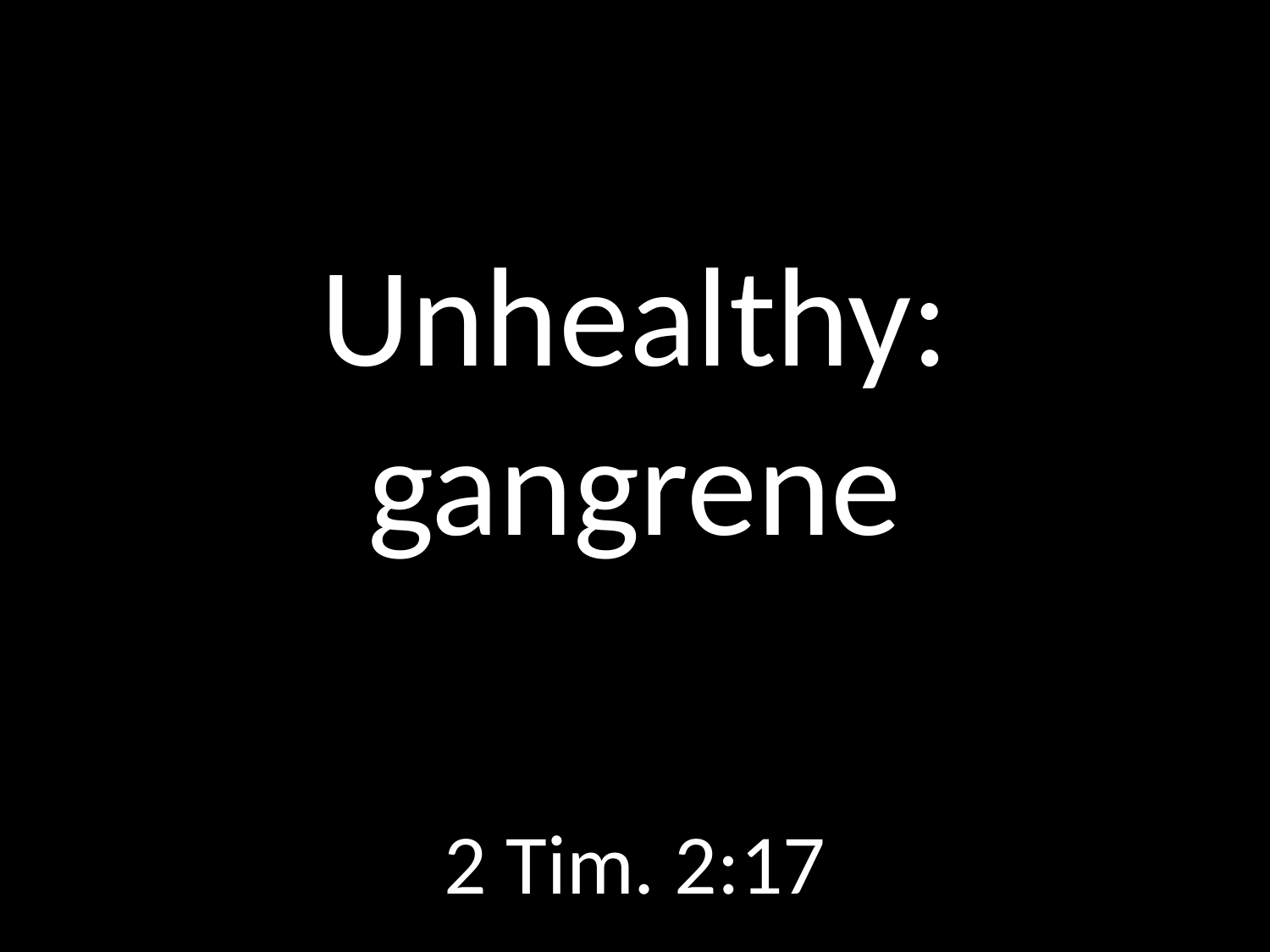

# Unhealthy: gangrene
GOD
GOD
2 Tim. 2:17